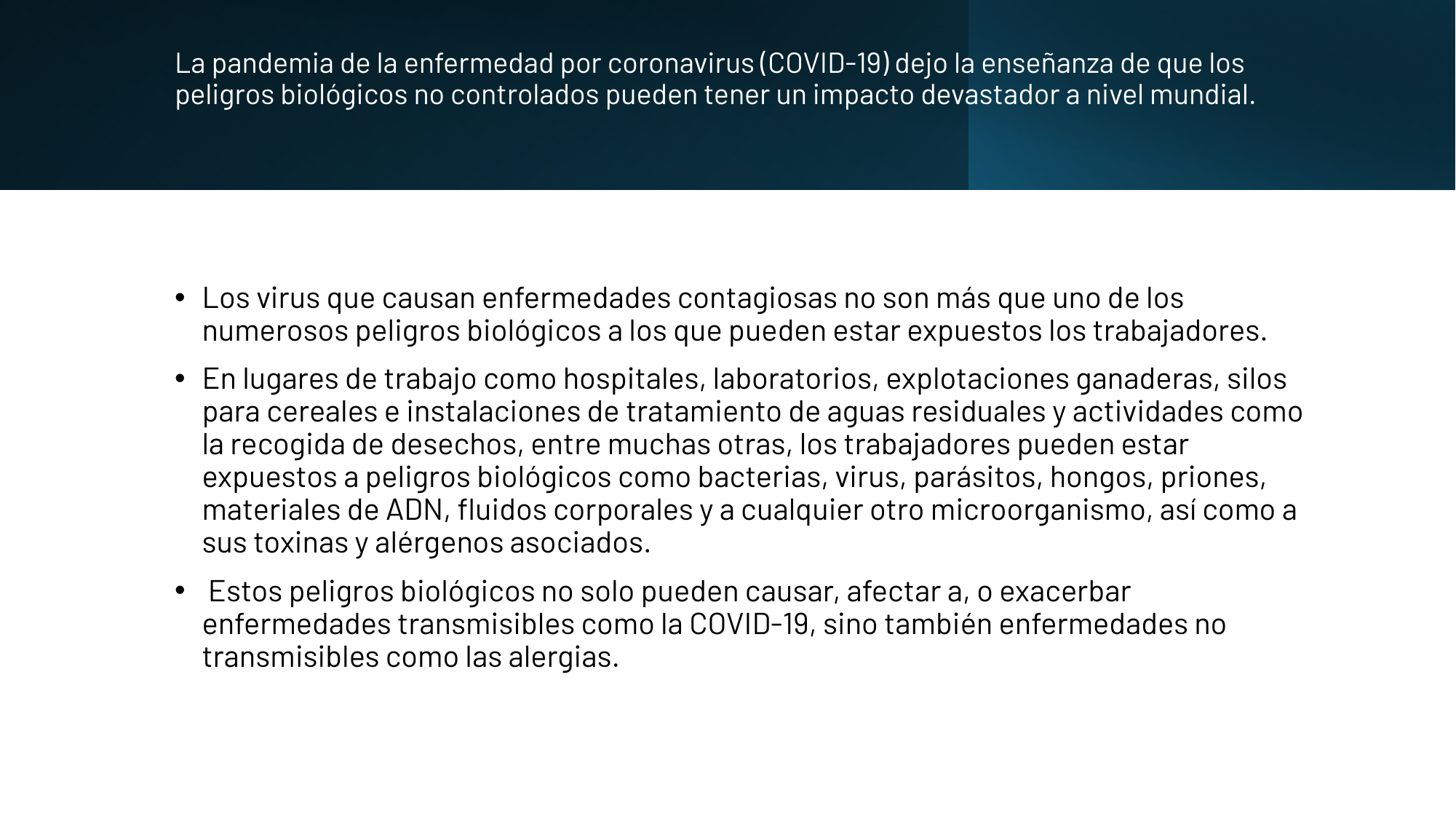

# La pandemia de la enfermedad por coronavirus (COVID-19) dejo la enseñanza de que los peligros biológicos no controlados pueden tener un impacto devastador a nivel mundial.
Los virus que causan enfermedades contagiosas no son más que uno de los numerosos peligros biológicos a los que pueden estar expuestos los trabajadores.
En lugares de trabajo como hospitales, laboratorios, explotaciones ganaderas, silos para cereales e instalaciones de tratamiento de aguas residuales y actividades como la recogida de desechos, entre muchas otras, los trabajadores pueden estar expuestos a peligros biológicos como bacterias, virus, parásitos, hongos, priones, materiales de ADN, fluidos corporales y a cualquier otro microorganismo, así como a sus toxinas y alérgenos asociados.
 Estos peligros biológicos no solo pueden causar, afectar a, o exacerbar enfermedades transmisibles como la COVID-19, sino también enfermedades no transmisibles como las alergias.